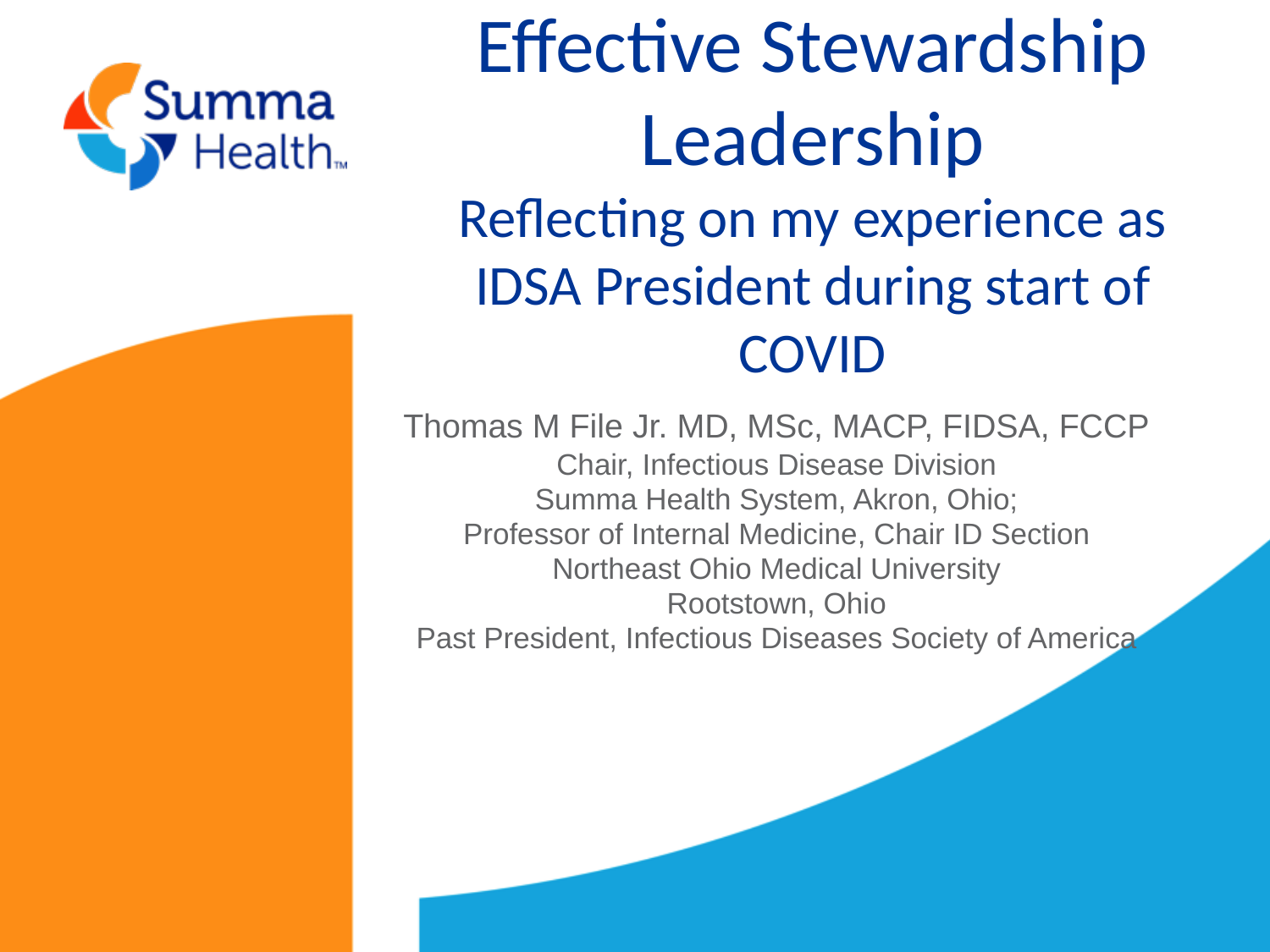

# Effective Stewardship Leadership Reflecting on my experience as IDSA President during start of COVID
Thomas M File Jr. MD, MSc, MACP, FIDSA, FCCP
Chair, Infectious Disease Division
Summa Health System, Akron, Ohio;
Professor of Internal Medicine, Chair ID Section
Northeast Ohio Medical University
Rootstown, Ohio
Past President, Infectious Diseases Society of America